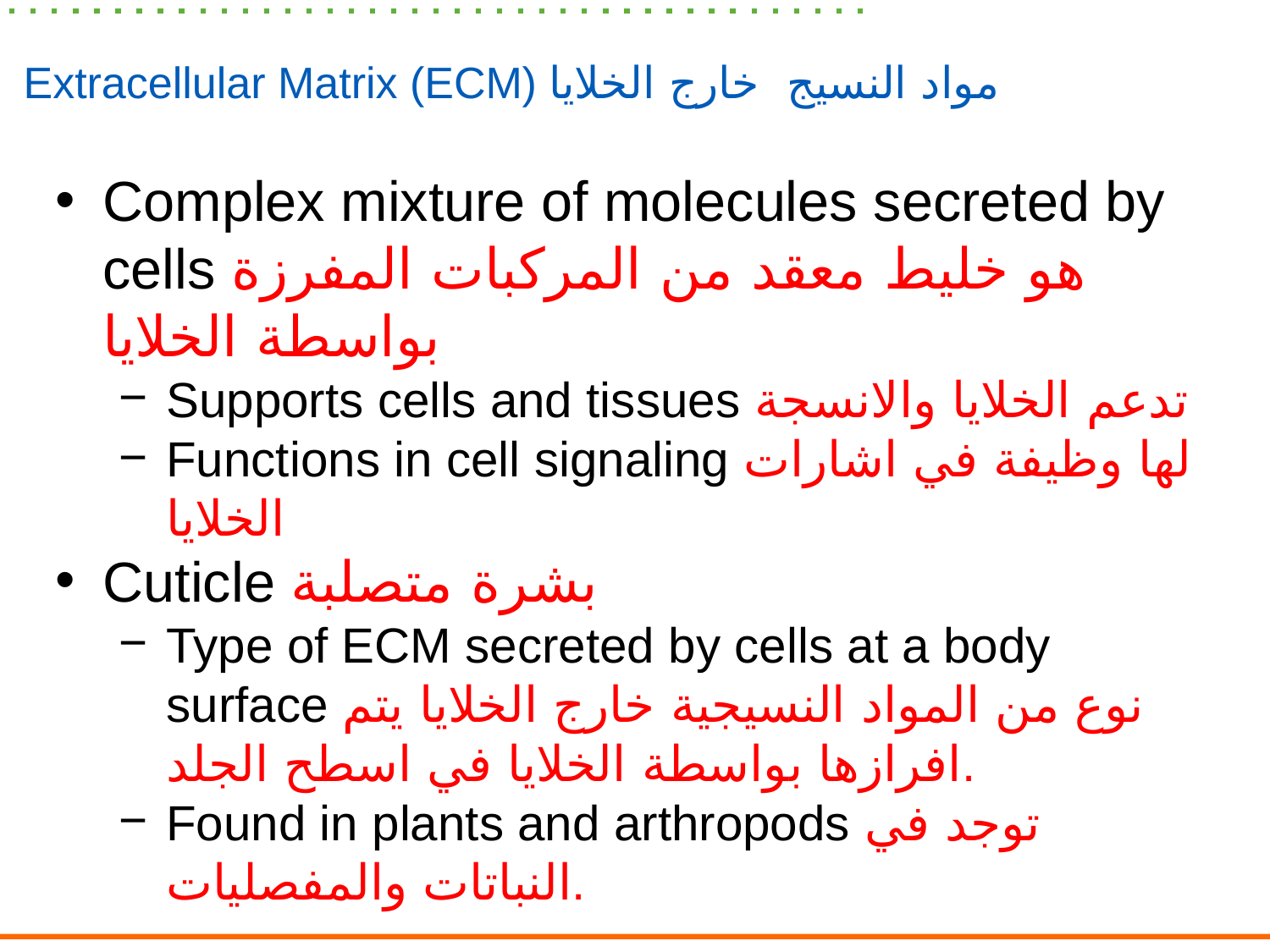

# Extracellular Matrix (ECM) مواد النسيج  خارج الخلايا
Complex mixture of molecules secreted by cells هو خليط معقد من المركبات المفرزة بواسطة الخلايا
Supports cells and tissues تدعم الخلايا والانسجة
Functions in cell signaling لها وظيفة في اشارات الخلايا
Cuticle بشرة متصلبة
Type of ECM secreted by cells at a body surface نوع من المواد النسيجية خارج الخلايا يتم افرازها بواسطة الخلايا في اسطح الجلد.
Found in plants and arthropods توجد في النباتات والمفصليات.